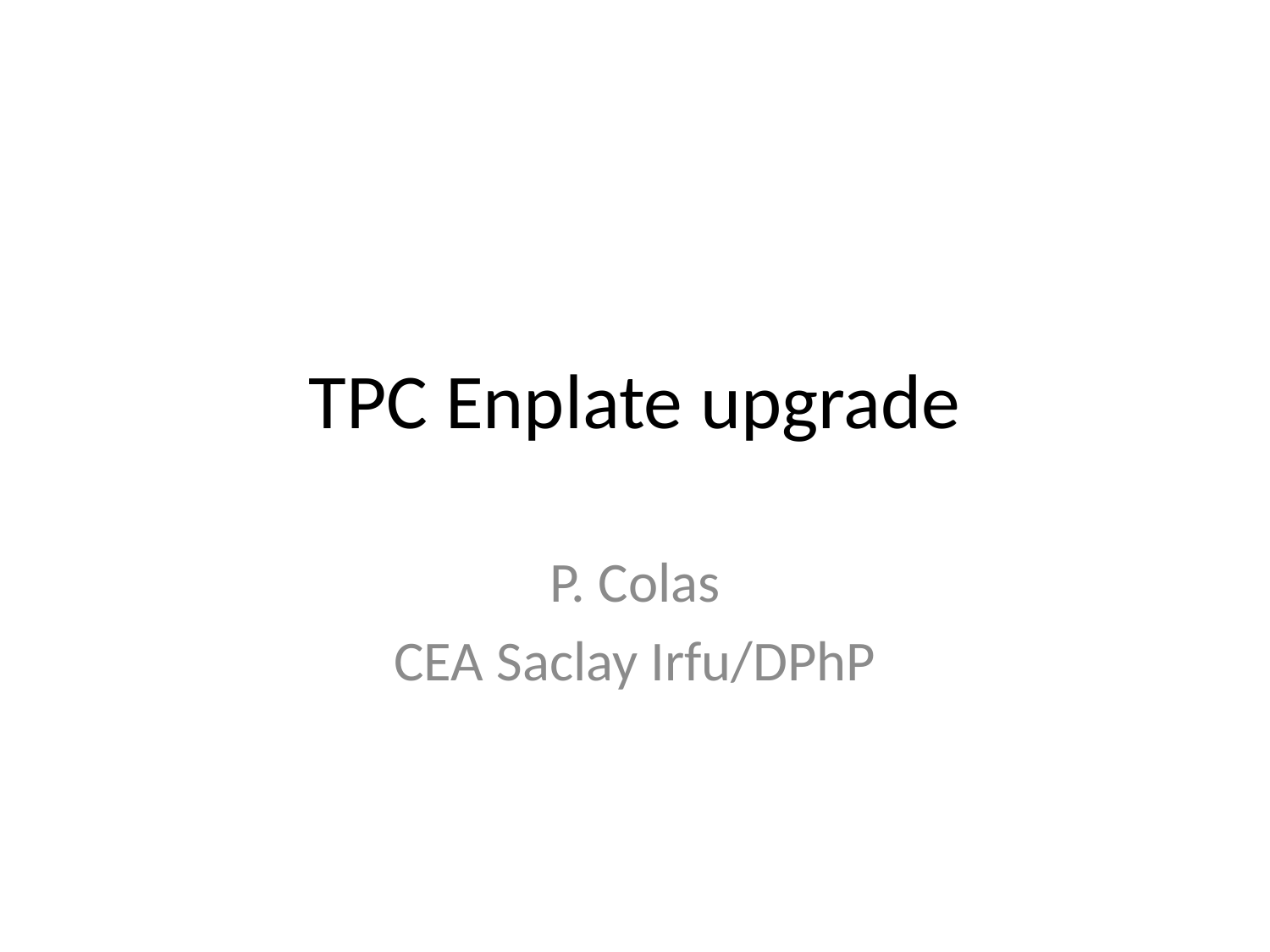

# TPC Enplate upgrade
P. Colas
CEA Saclay Irfu/DPhP